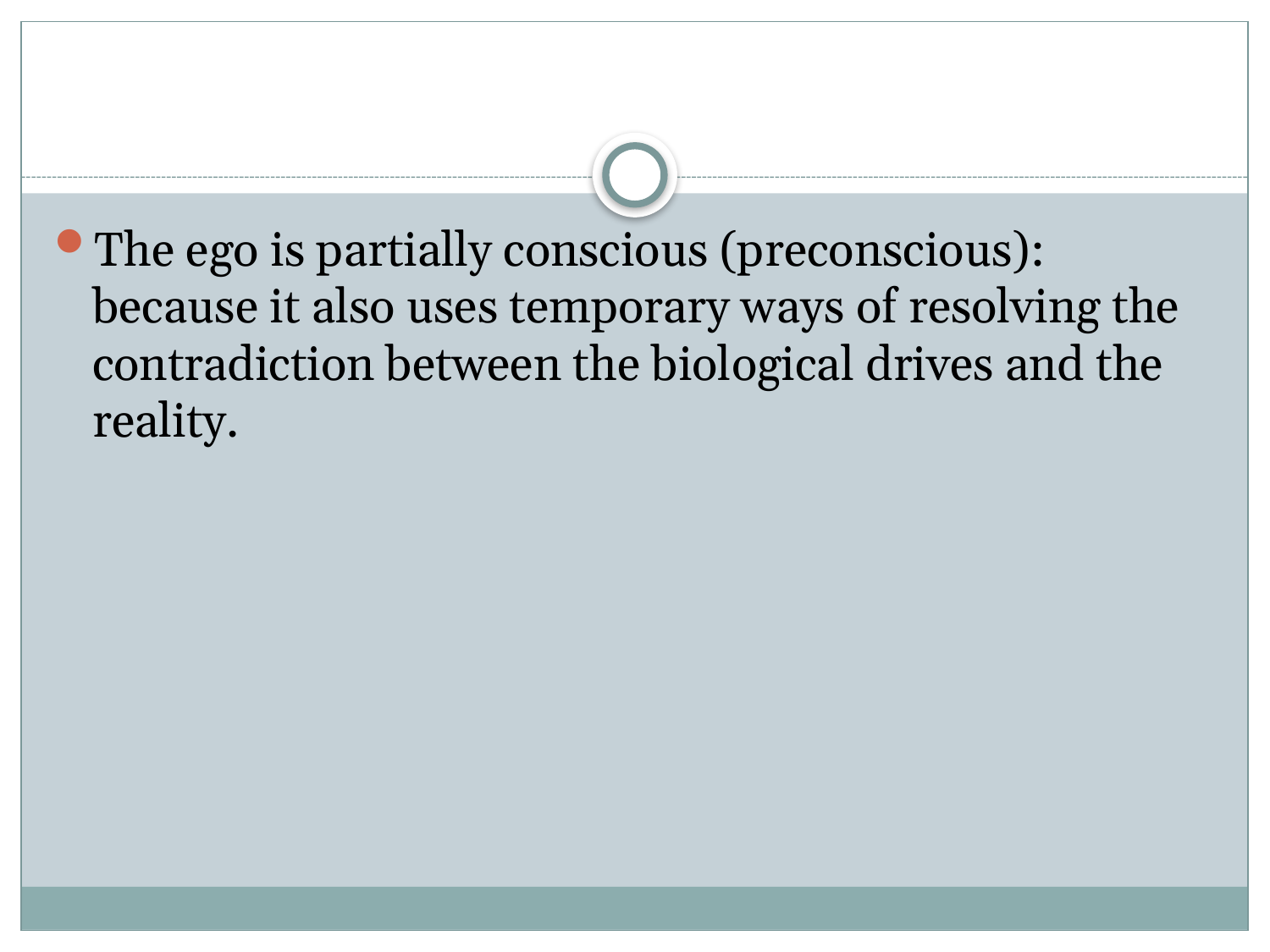

#
The ego is partially conscious (preconscious): because it also uses temporary ways of resolving the contradiction between the biological drives and the reality.